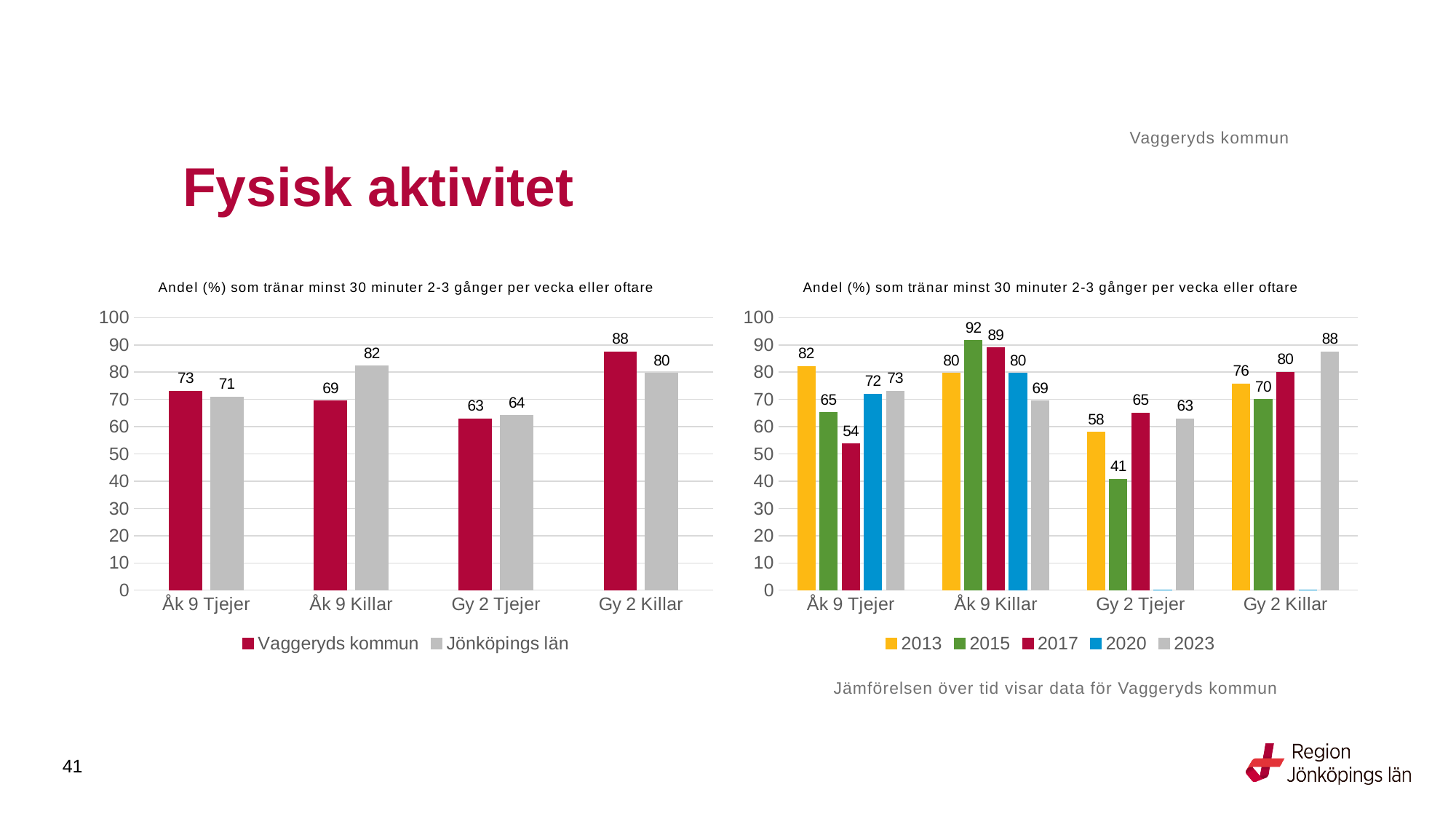

Vaggeryds kommun
# Fysisk aktivitet

### Chart: Andel (%) som tränar minst 30 minuter 2-3 gånger per vecka eller oftare

| Category | Vaggeryds kommun | Jönköpings län |
|---|---|---|
| Åk 9 Tjejer | 73.0769 | 70.9079 |
| Åk 9 Killar | 69.4444 | 82.2122 |
| Gy 2 Tjejer | 62.963 | 64.0625 |
| Gy 2 Killar | 87.5 | 79.5836 |

### Chart: Andel (%) som tränar minst 30 minuter 2-3 gånger per vecka eller oftare

| Category | 2013 | 2015 | 2017 | 2020 | 2023 |
|---|---|---|---|---|---|
| Åk 9 Tjejer | 82.0513 | 65.1163 | 53.6585 | 71.9298 | 73.0769 |
| Åk 9 Killar | 79.5455 | 91.6667 | 88.8889 | 79.6296 | 69.4444 |
| Gy 2 Tjejer | 57.8947 | 40.7407 | 65.0 | None | 62.963 |
| Gy 2 Killar | 75.6757 | 70.0 | 80.0 | None | 87.5 |
Jämförelsen över tid visar data för Vaggeryds kommun
41